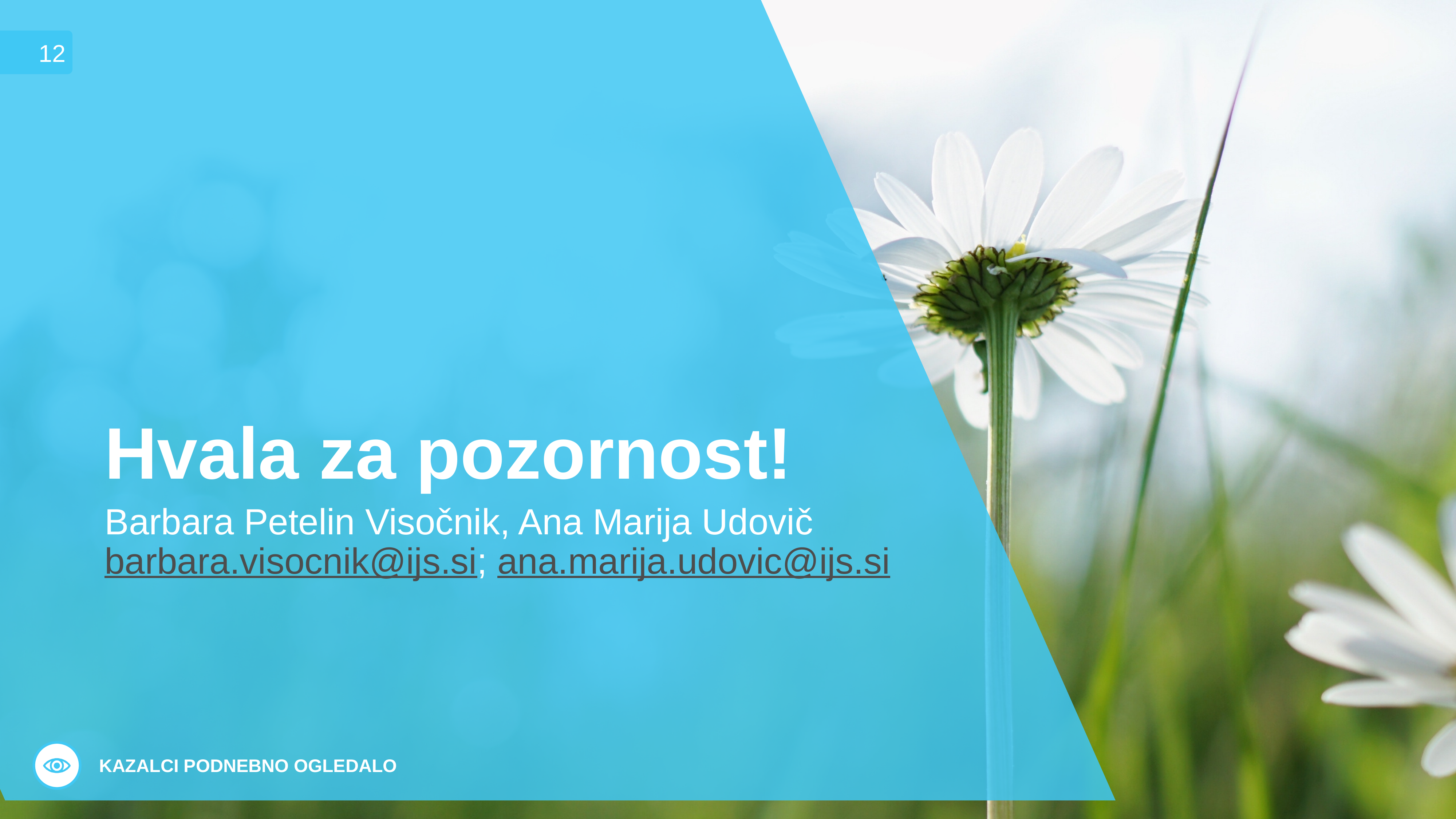

12
# Hvala za pozornost!
Barbara Petelin Visočnik, Ana Marija Udovič
barbara.visocnik@ijs.si; ana.marija.udovic@ijs.si